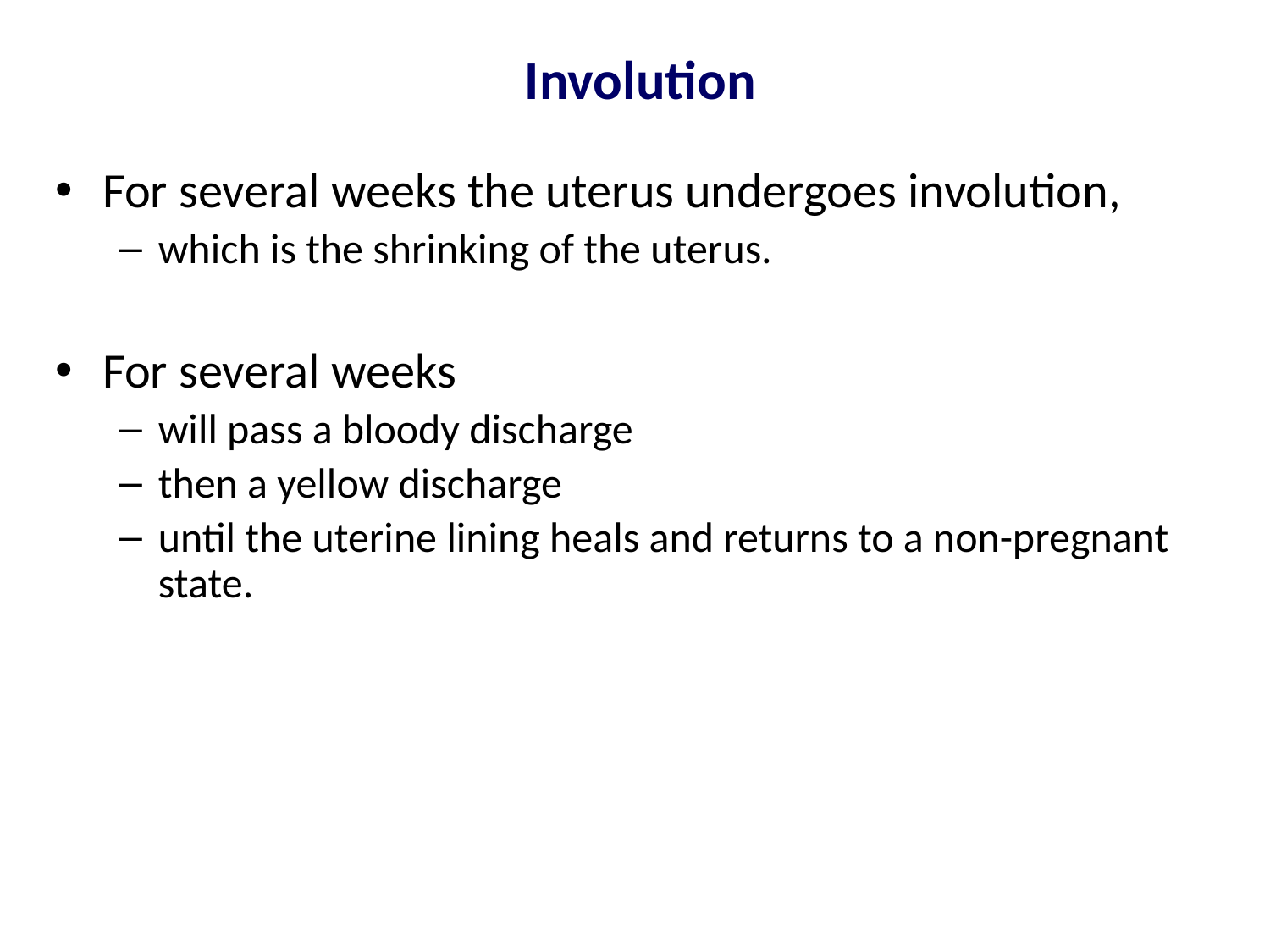

# Involution
For several weeks the uterus undergoes involution,
which is the shrinking of the uterus.

For several weeks
will pass a bloody discharge
then a yellow discharge
until the uterine lining heals and returns to a non-pregnant state.